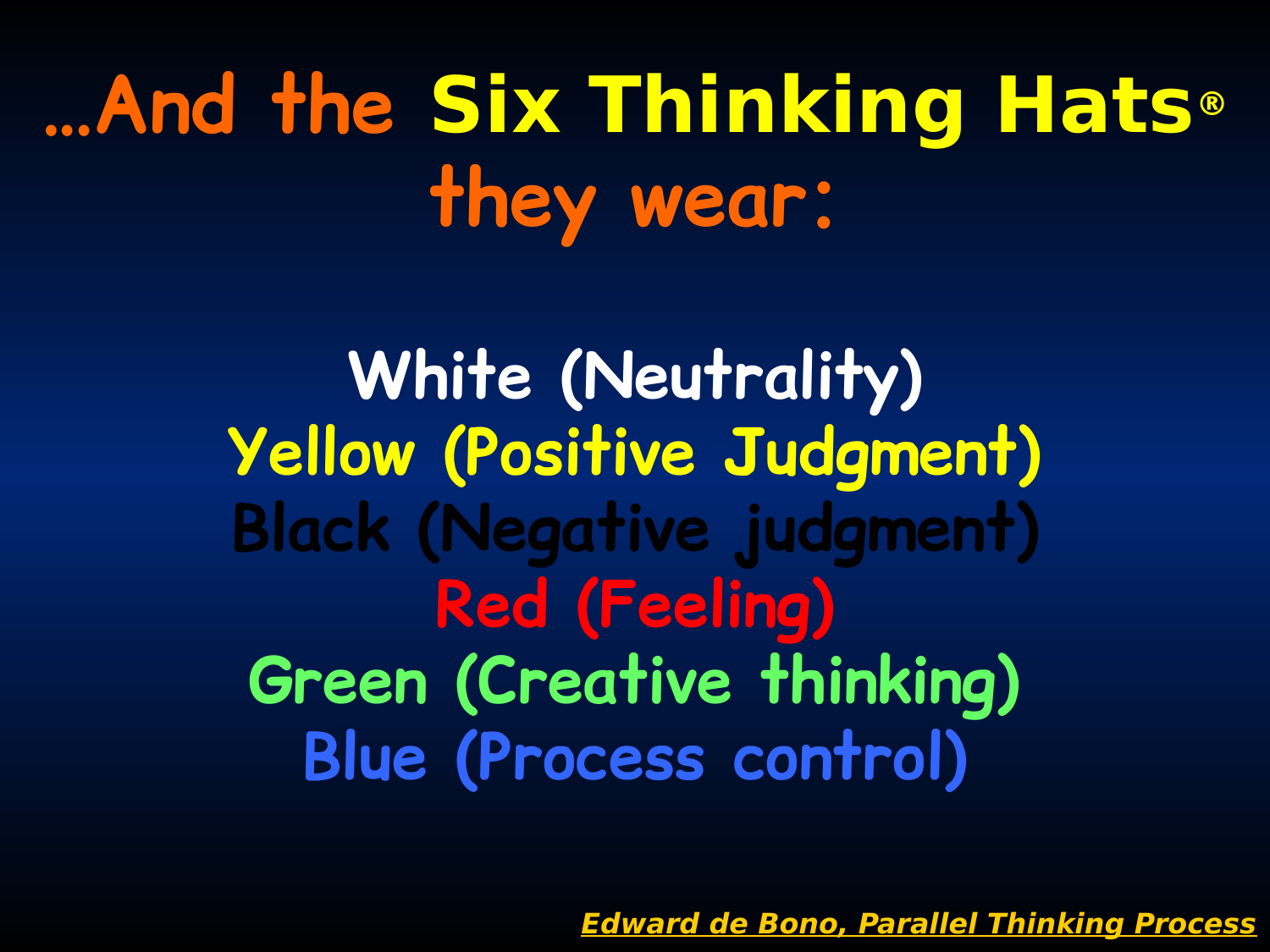

…And the Six Thinking Hats®
they wear:
White (Neutrality)
Yellow (Positive Judgment)
Black (Negative judgment)
Red (Feeling)
Green (Creative thinking)
Blue (Process control)
Edward de Bono, Parallel Thinking Process